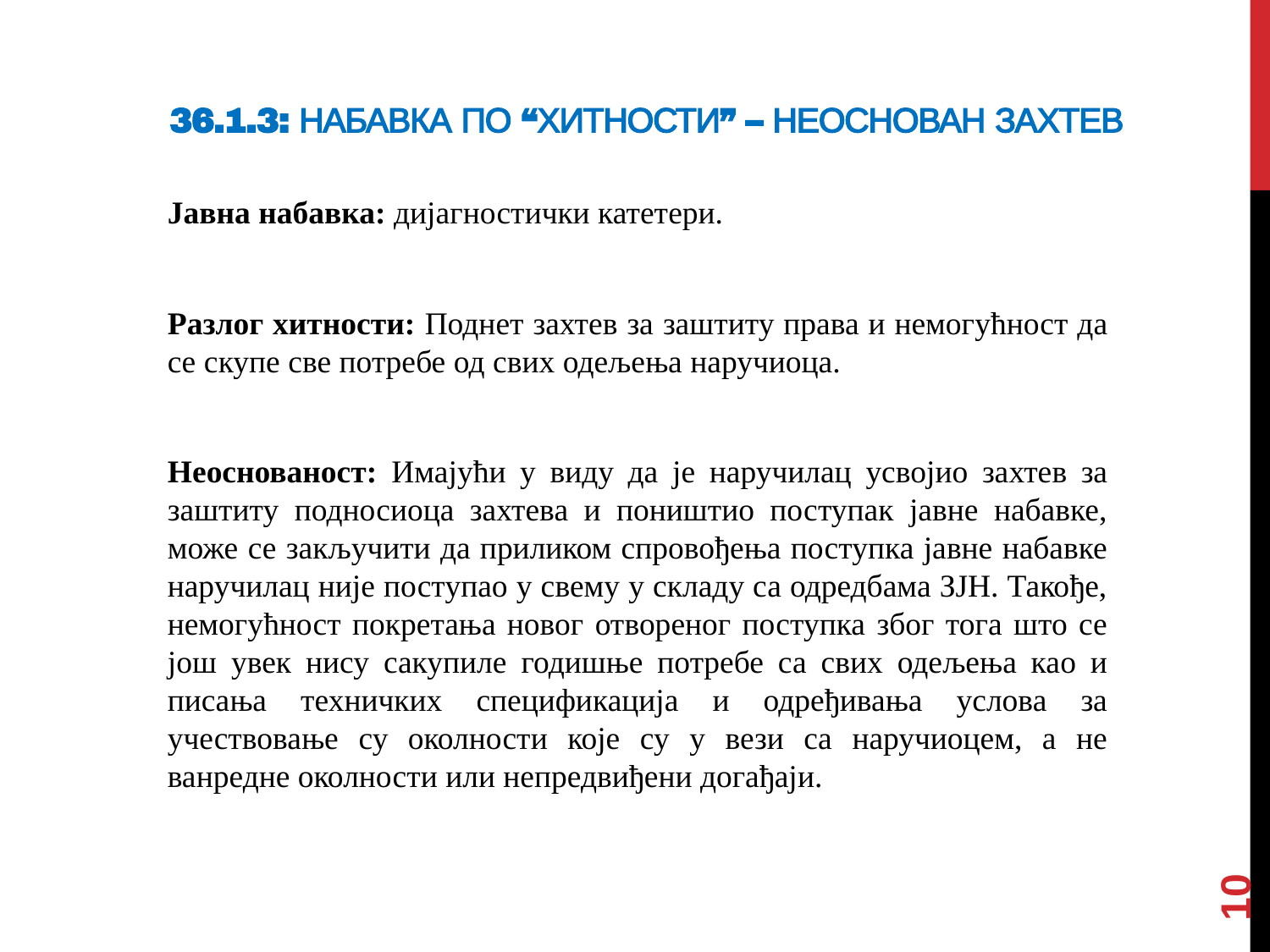

# 36.1.3: набавка по “хитности” – неоснован захтев
Јавна набавка: дијагностички катетери.

Разлог хитности: Поднет захтев за заштиту права и немогућност да се скупе све потребе од свих одељења наручиоца.

Неоснованост: Имајући у виду да је наручилац усвојио захтев за заштиту подносиоца захтева и поништио поступак јавне набавке, може се закључити да приликом спровођења поступка јавне набавке наручилац није поступао у свему у складу са одредбама ЗЈН. Такође, немогућност покретања новог отвореног поступка због тога што се још увек нису сакупиле годишње потребе са свих одељења као и писања техничких спецификација и одређивања услова за учествовање су околности које су у вези са наручиоцем, а не ванредне околности или непредвиђени догађаји.
10